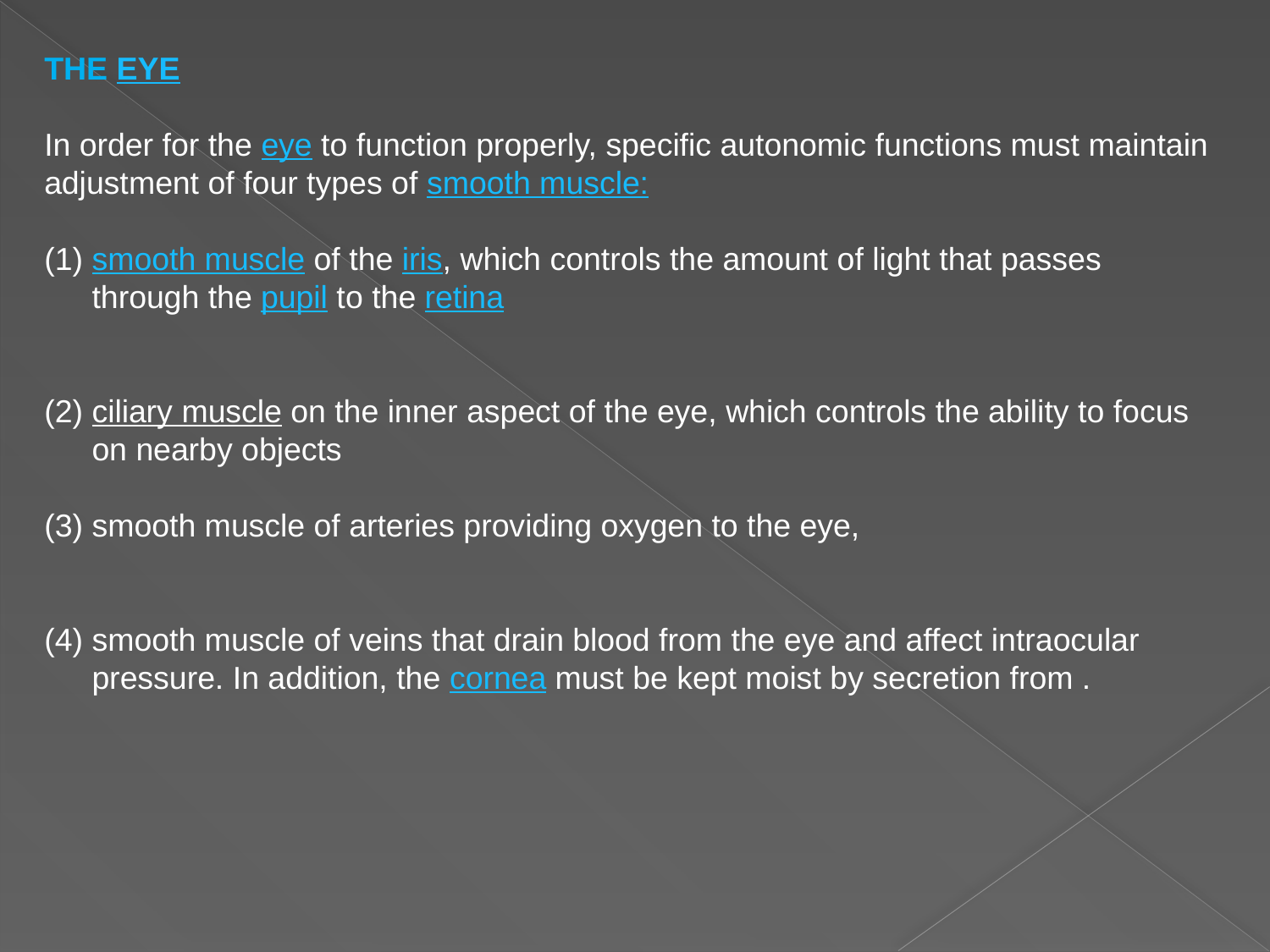

The eye

In order for the eye to function properly, specific autonomic functions must maintain adjustment of four types of smooth muscle:

smooth muscle of the iris, which controls the amount of light that passes through the pupil to the retina

ciliary muscle on the inner aspect of the eye, which controls the ability to focus on nearby objects

smooth muscle of arteries providing oxygen to the eye,

smooth muscle of veins that drain blood from the eye and affect intraocular pressure. In addition, the cornea must be kept moist by secretion from .